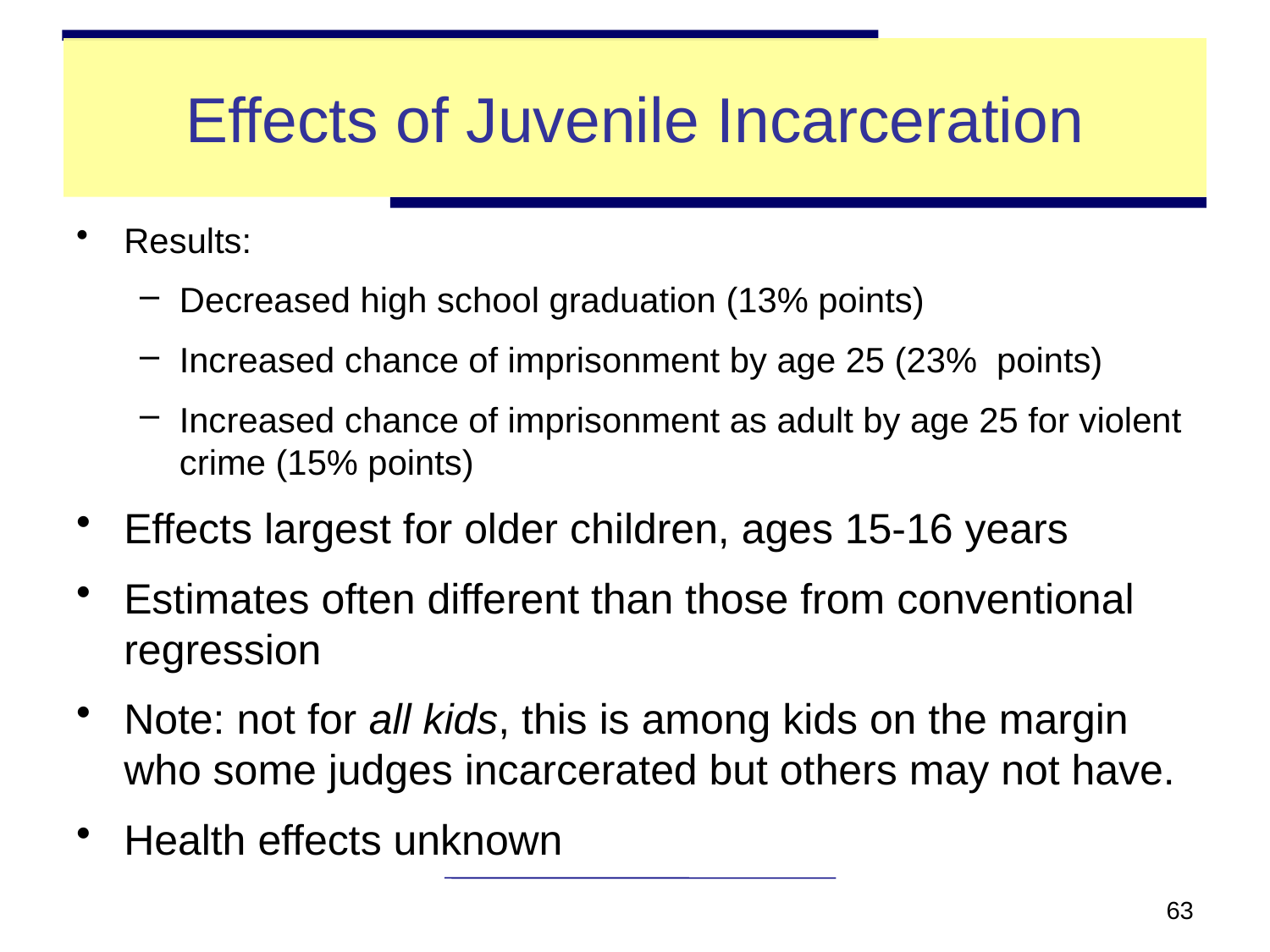

# Effects of Juvenile Incarceration
Results:
Decreased high school graduation (13% points)
Increased chance of imprisonment by age 25 (23%  points)
Increased chance of imprisonment as adult by age 25 for violent crime (15% points)
Effects largest for older children, ages 15-16 years
Estimates often different than those from conventional regression
Note: not for all kids, this is among kids on the margin who some judges incarcerated but others may not have.
Health effects unknown
63